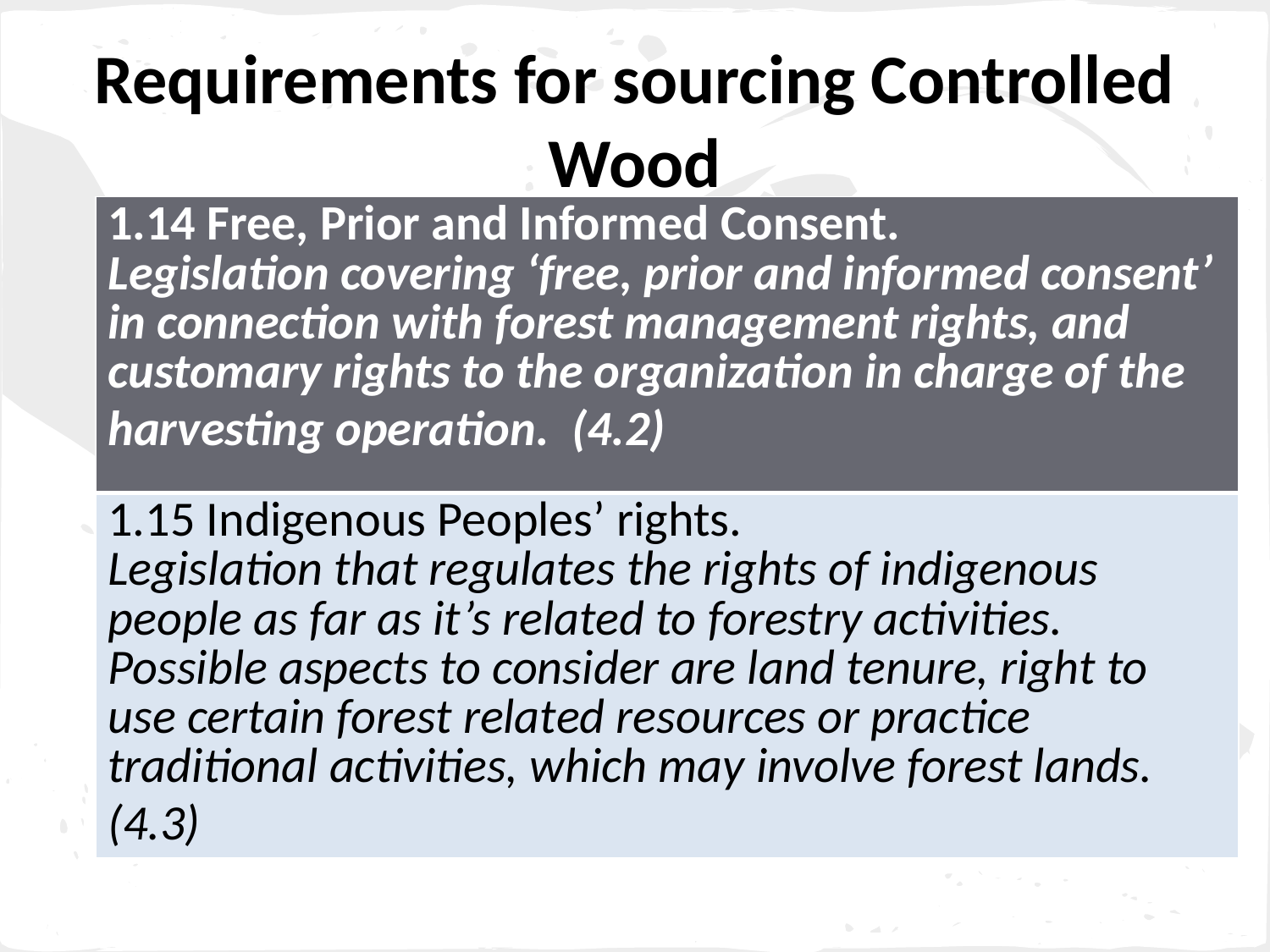

# Requirements for sourcing Controlled Wood
| 1.14 Free, Prior and Informed Consent. Legislation covering ‘free, prior and informed consent’ in connection with forest management rights, and customary rights to the organization in charge of the harvesting operation. (4.2) |
| --- |
| 1.15 Indigenous Peoples’ rights. Legislation that regulates the rights of indigenous people as far as it’s related to forestry activities. Possible aspects to consider are land tenure, right to use certain forest related resources or practice traditional activities, which may involve forest lands. (4.3) |